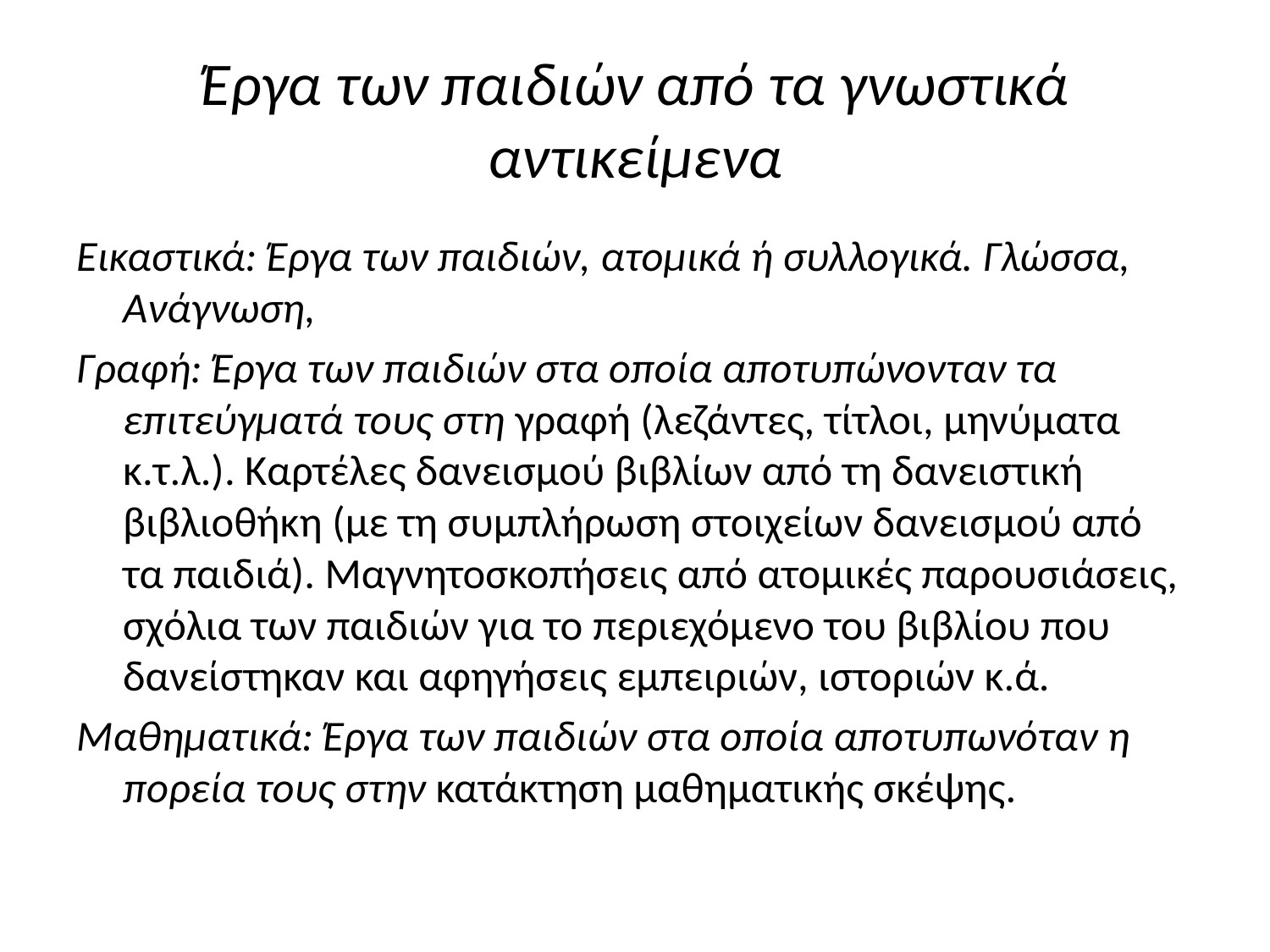

# Έργα των παιδιών από τα γνωστικά αντικείμενα
Εικαστικά: Έργα των παιδιών, ατομικά ή συλλογικά. Γλώσσα, Ανάγνωση,
Γραφή: Έργα των παιδιών στα οποία αποτυπώνονταν τα επιτεύγματά τους στη γραφή (λεζάντες, τίτλοι, μηνύματα κ.τ.λ.). Καρτέλες δανεισμού βιβλίων από τη δανειστική βιβλιοθήκη (με τη συμπλήρωση στοιχείων δανεισμού από τα παιδιά). Μαγνητοσκοπήσεις από ατομικές παρουσιάσεις, σχόλια των παιδιών για το περιεχόμενο του βιβλίου που δανείστηκαν και αφηγήσεις εμπειριών, ιστοριών κ.ά.
Μαθηματικά: Έργα των παιδιών στα οποία αποτυπωνόταν η πορεία τους στην κατάκτηση μαθηματικής σκέψης.